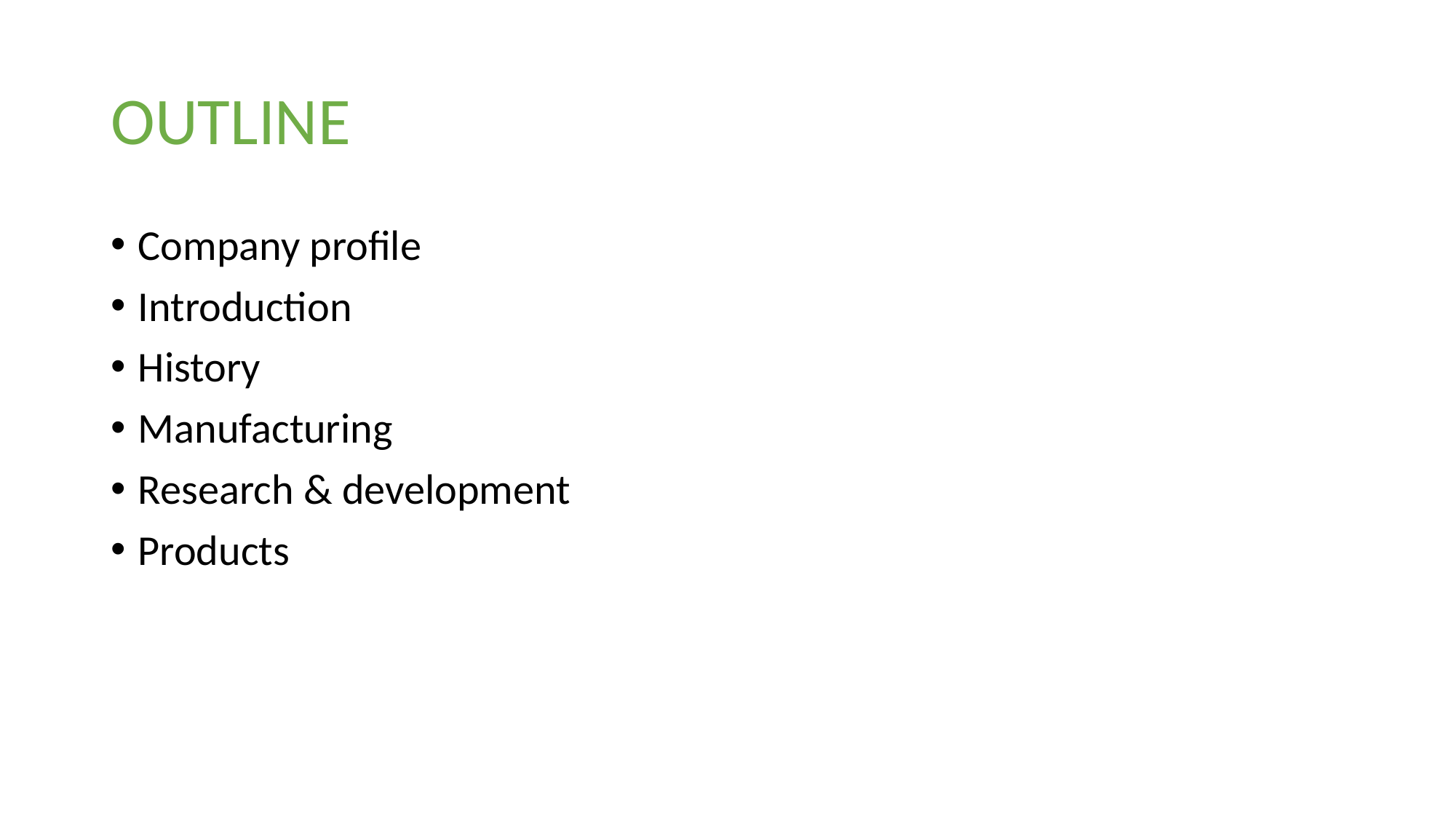

# OUTLINE
Company profile
Introduction
History
Manufacturing
Research & development
Products